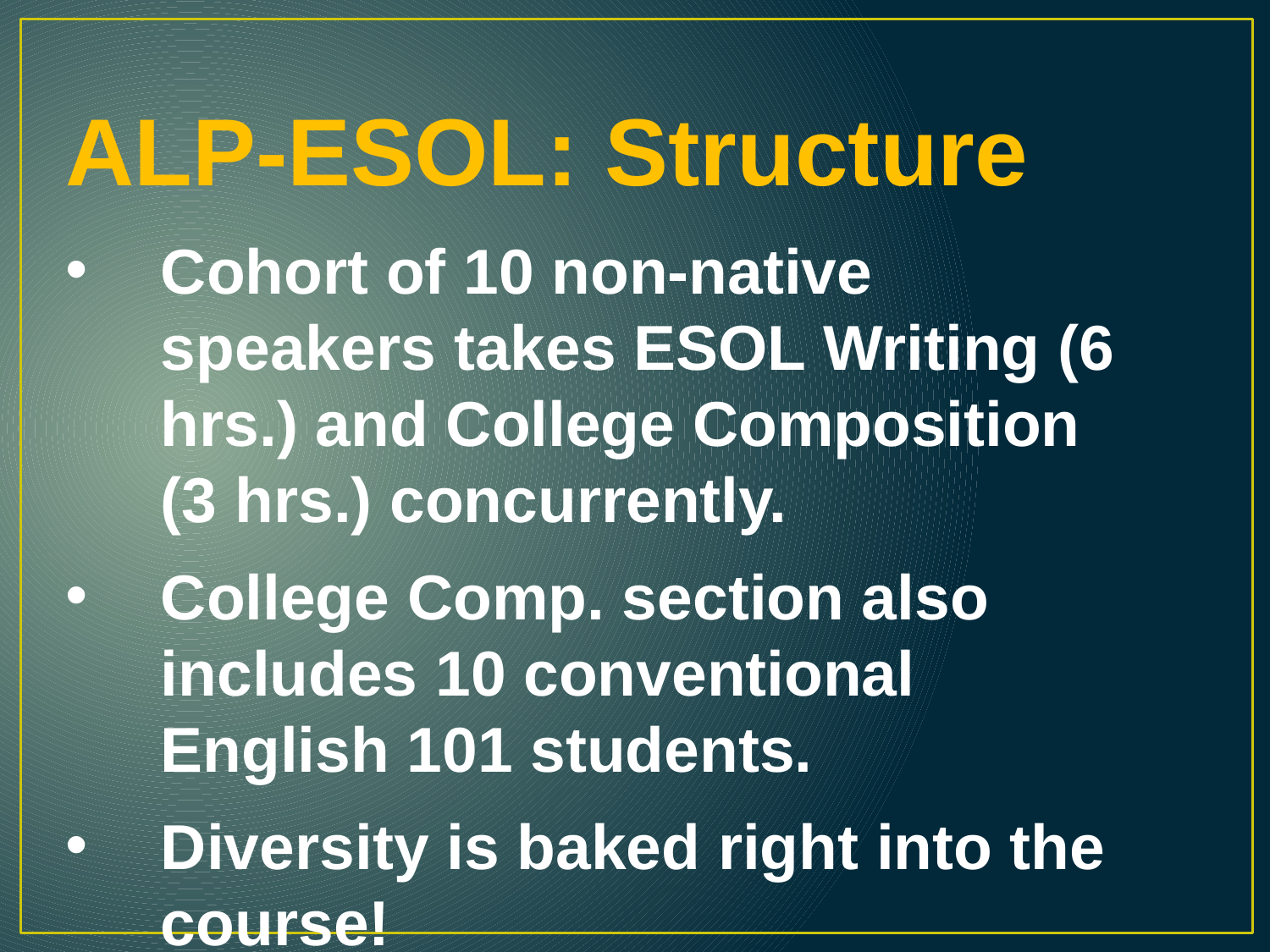

ALP-ESOL: Structure

Cohort of 10 non-native speakers takes ESOL Writing (6 hrs.) and College Composition (3 hrs.) concurrently.

College Comp. section also includes 10 conventional English 101 students.

Diversity is baked right into the course!